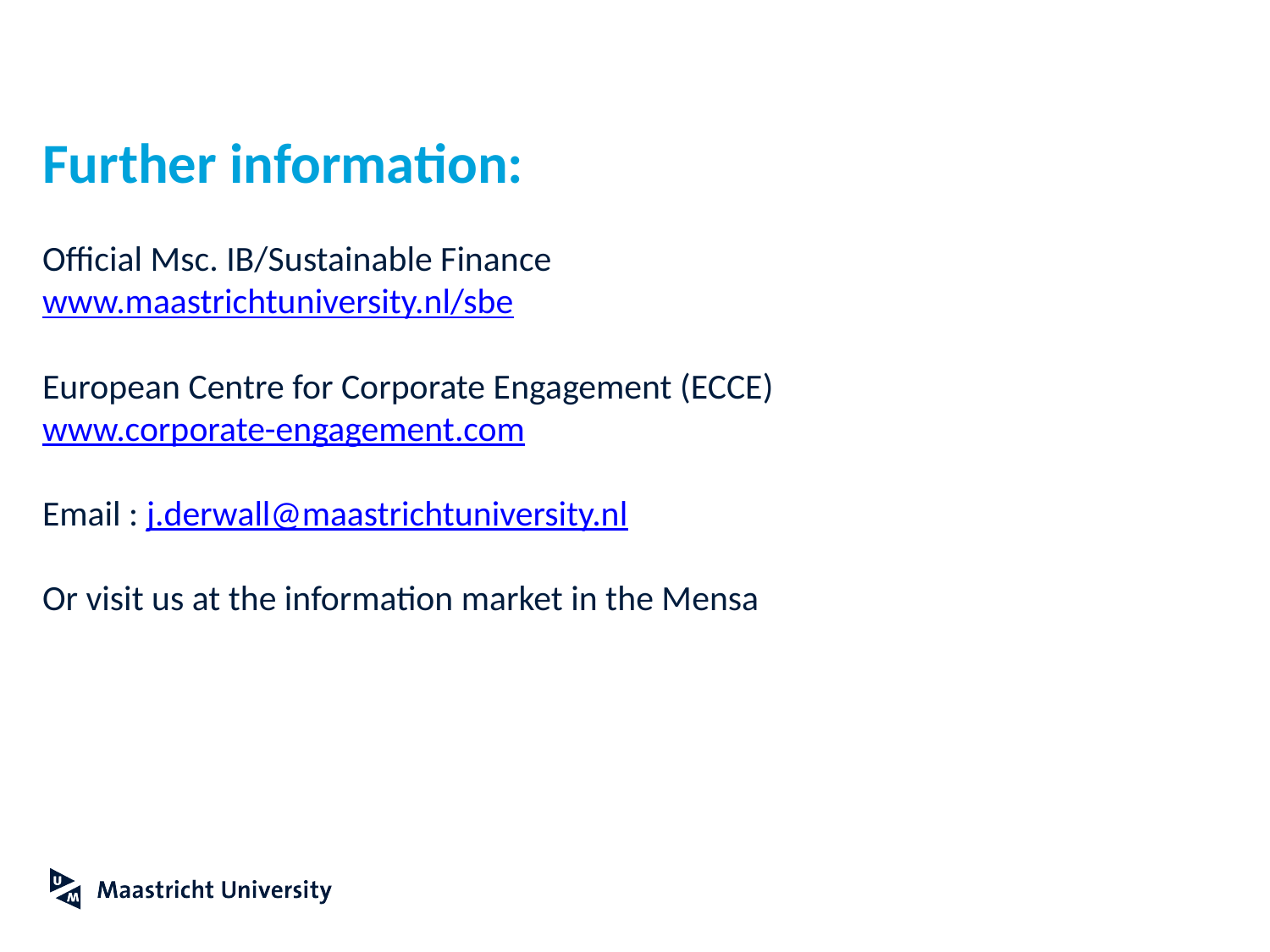

# Further information:
Official Msc. IB/Sustainable Finance
www.maastrichtuniversity.nl/sbe

European Centre for Corporate Engagement (ECCE)
www.corporate-engagement.com

Email : j.derwall@maastrichtuniversity.nl

Or visit us at the information market in the Mensa